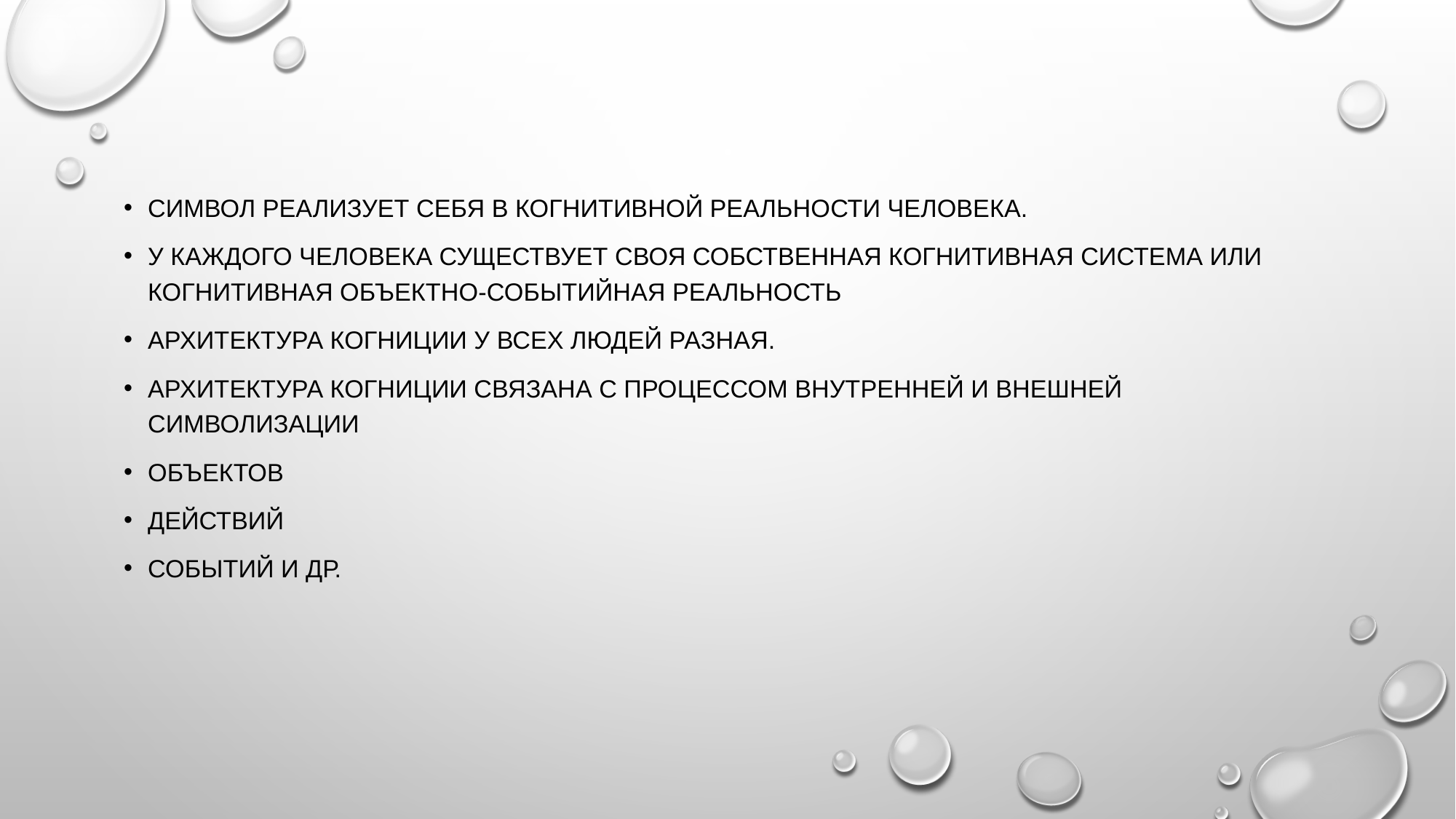

Символ реализует себя в когнитивной реальности человека.
У каждого человека существует своя собственная когнитивная система или когнитивная объектно-событийная реальность
Архитектура когниции у всех людей разная.
Архитектура когниции связана с процессом внутренней и внешней символизации
Объектов
действий
Событий и др.